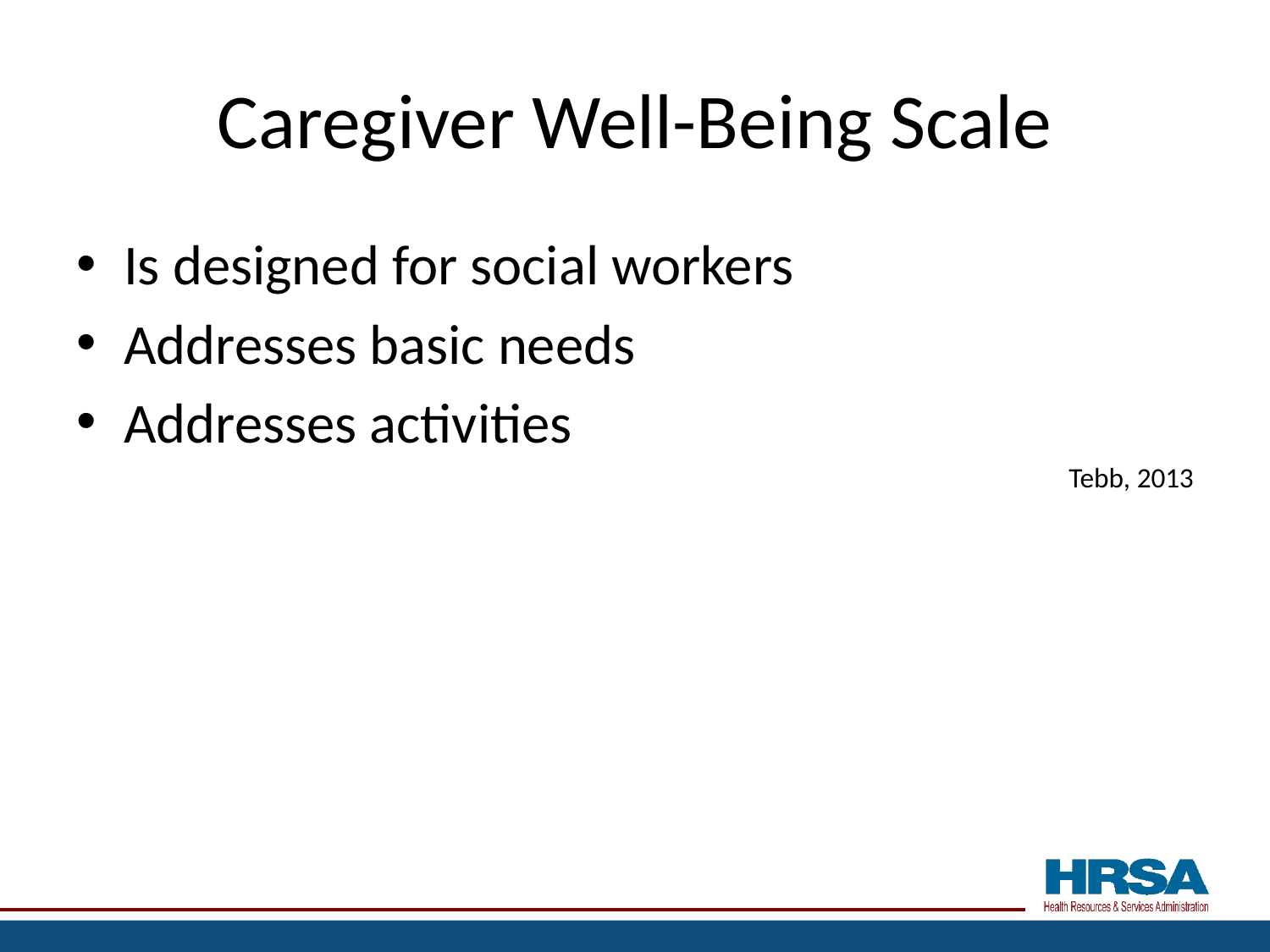

# Caregiver Well-Being Scale
Is designed for social workers
Addresses basic needs
Addresses activities
Tebb, 2013